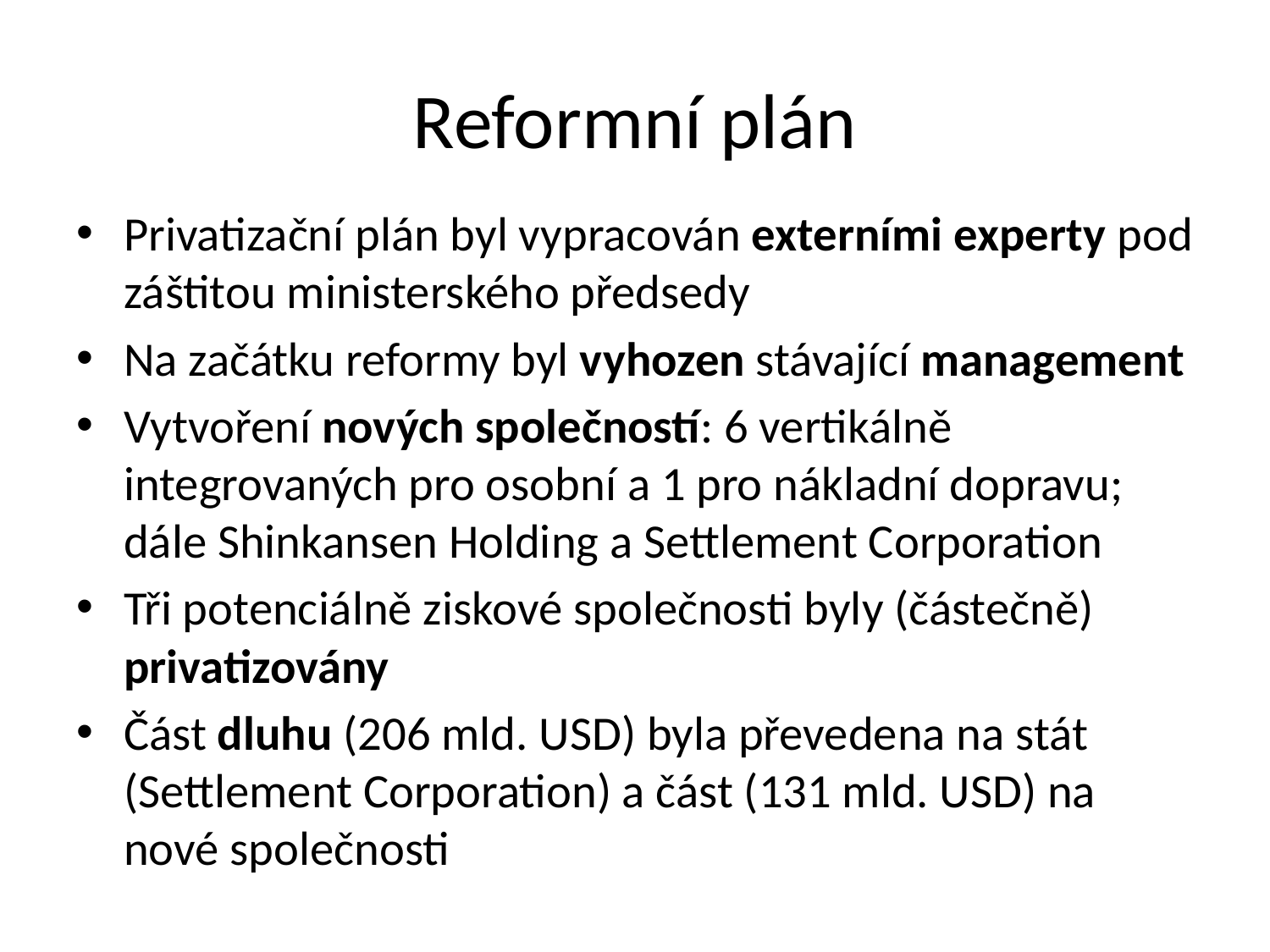

# Reformní plán
Privatizační plán byl vypracován externími experty pod záštitou ministerského předsedy
Na začátku reformy byl vyhozen stávající management
Vytvoření nových společností: 6 vertikálně integrovaných pro osobní a 1 pro nákladní dopravu; dále Shinkansen Holding a Settlement Corporation
Tři potenciálně ziskové společnosti byly (částečně) privatizovány
Část dluhu (206 mld. USD) byla převedena na stát (Settlement Corporation) a část (131 mld. USD) na nové společnosti